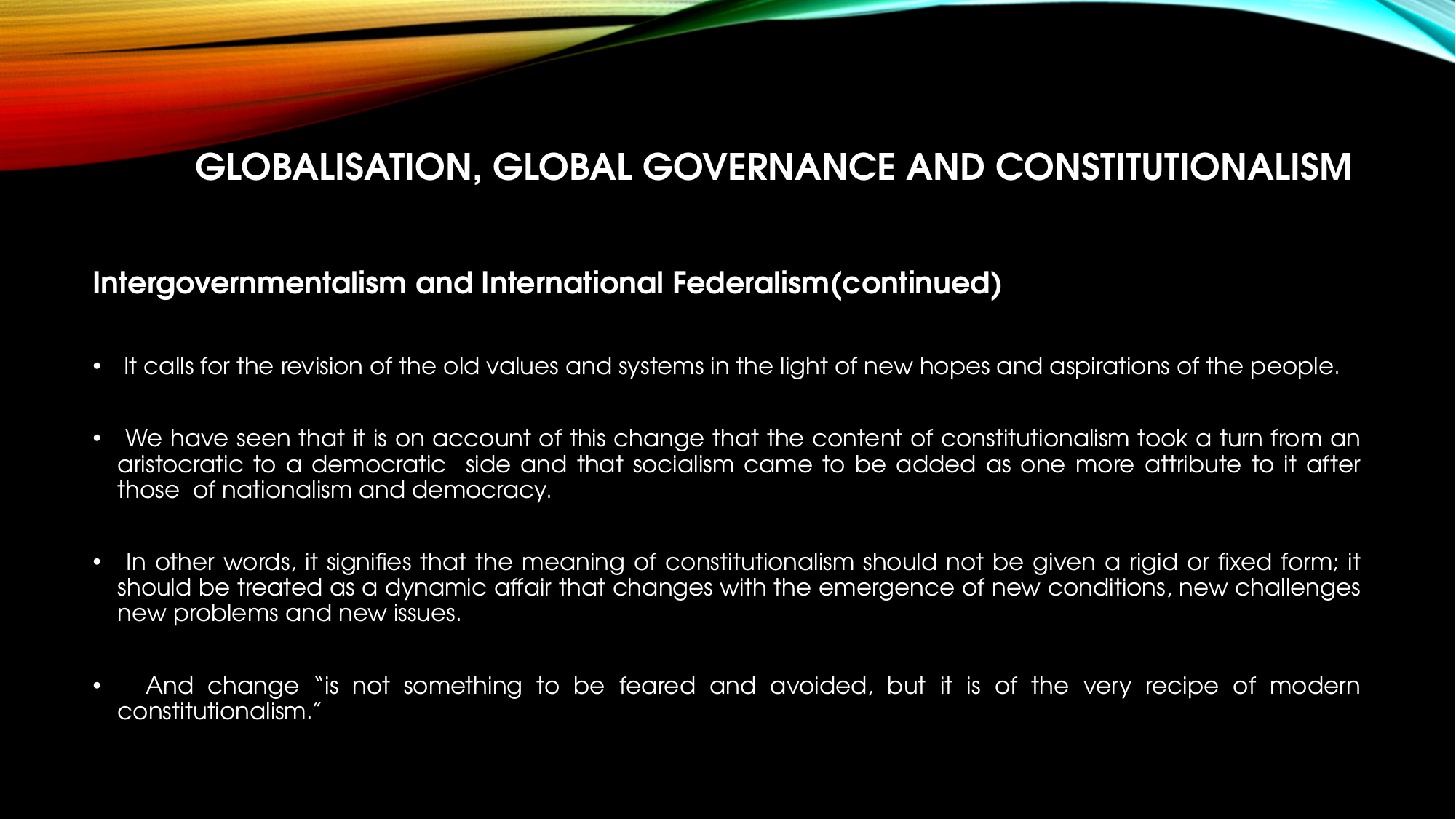

# Globalisation, Global Governance and constitutionalism
Intergovernmentalism and International Federalism(continued)

 It calls for the revision of the old values and systems in the light of new hopes and aspirations of the people.

 We have seen that it is on account of this change that the content of constitutionalism took a turn from an aristocratic to a democratic  side and that socialism came to be added as one more attribute to it after those  of nationalism and democracy.

 In other words, it signifies that the meaning of constitutionalism should not be given a rigid or fixed form; it should be treated as a dynamic affair that changes with the emergence of new conditions, new challenges new problems and new issues.

  And change “is not something to be feared and avoided, but it is of the very recipe of modern constitutionalism.”